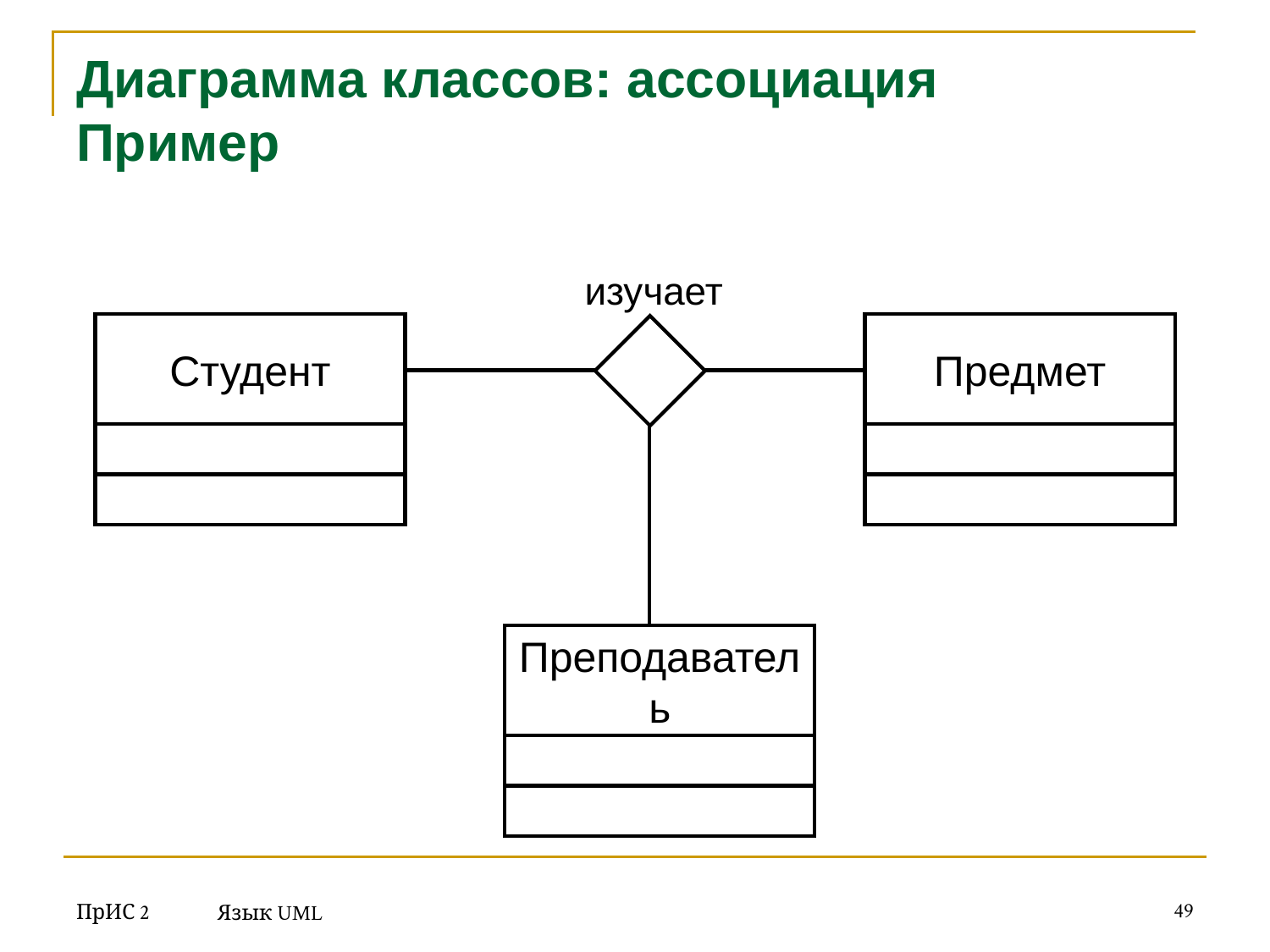

# Диаграмма классов: ассоциация Пример
изучает
Студент
Предмет

Преподаватель

ПрИС 2
49
Язык UML